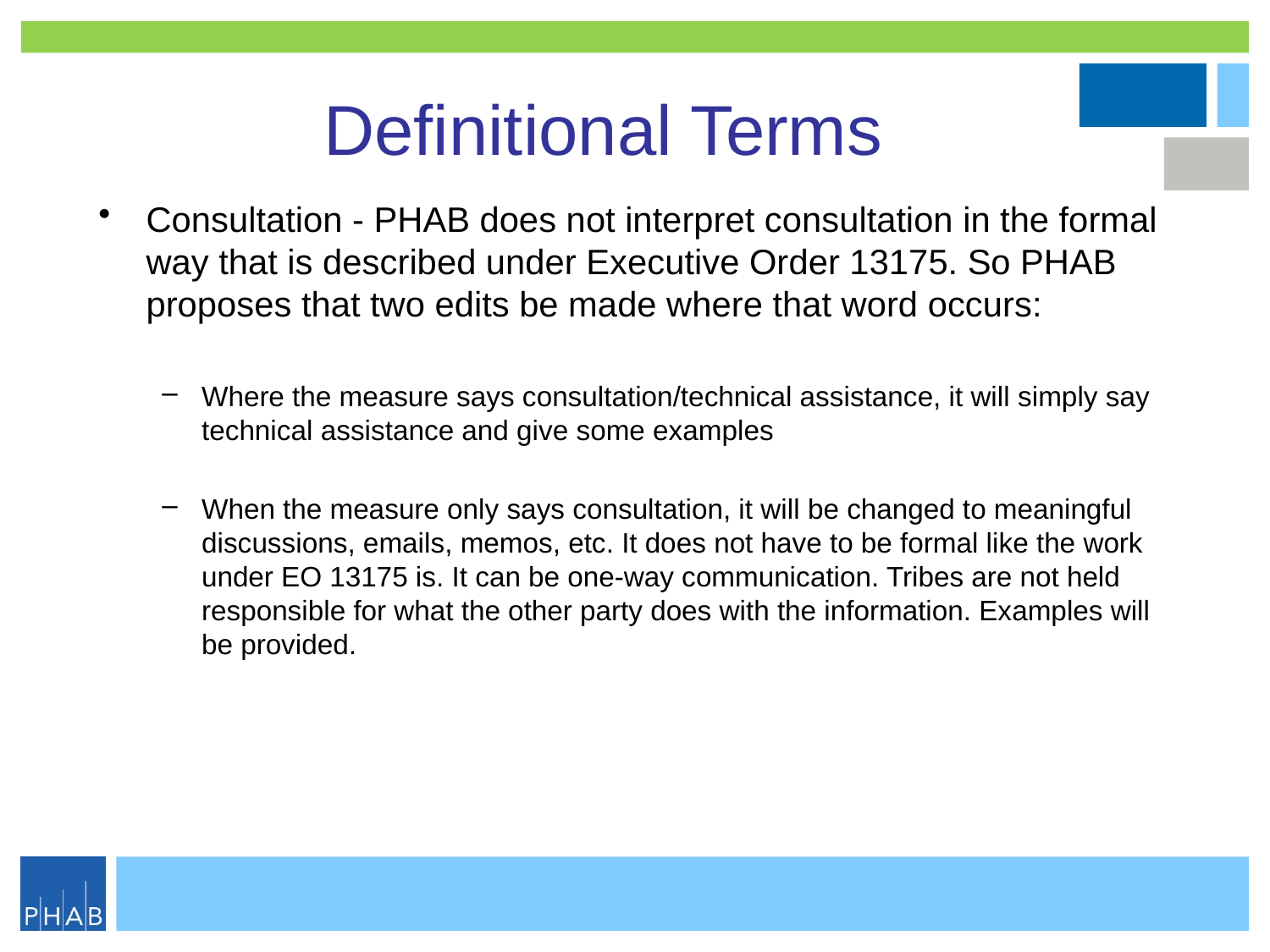

Definitional Terms
Consultation - PHAB does not interpret consultation in the formal way that is described under Executive Order 13175. So PHAB proposes that two edits be made where that word occurs:

Where the measure says consultation/technical assistance, it will simply say technical assistance and give some examples

When the measure only says consultation, it will be changed to meaningful discussions, emails, memos, etc. It does not have to be formal like the work under EO 13175 is. It can be one-way communication. Tribes are not held responsible for what the other party does with the information. Examples will be provided.